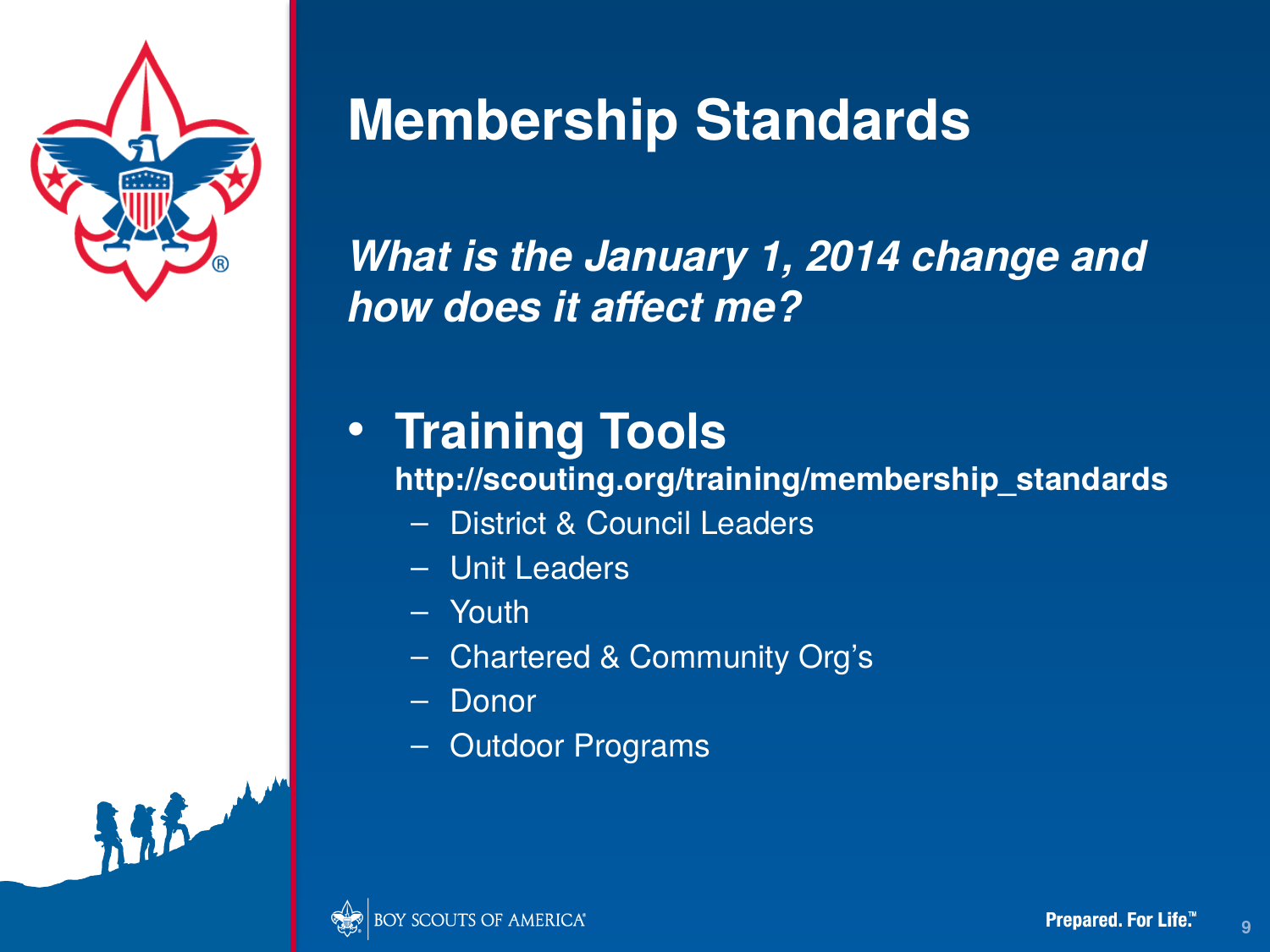

# Membership Standards
What is the January 1, 2014 change and how does it affect me?

Training Tools
http://scouting.org/training/membership_standards
District & Council Leaders
Unit Leaders
Youth
Chartered & Community Org’s
Donor
Outdoor Programs

9